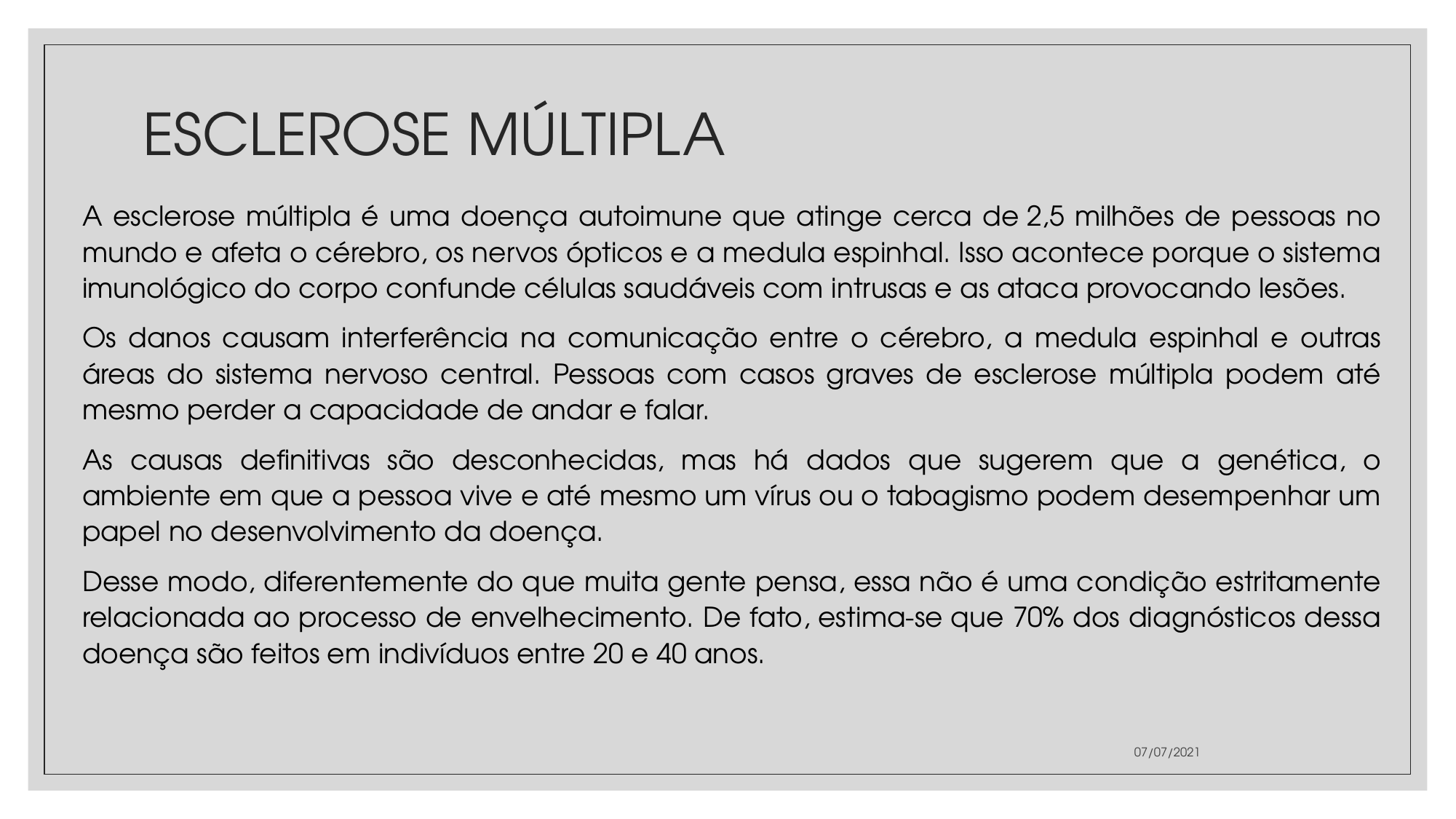

# ESCLEROSE MÚLTIPLA
A esclerose múltipla é uma doença autoimune que atinge cerca de 2,5 milhões de pessoas no mundo e afeta o cérebro, os nervos ópticos e a medula espinhal. Isso acontece porque o sistema imunológico do corpo confunde células saudáveis com intrusas e as ataca provocando lesões.
Os danos causam interferência na comunicação entre o cérebro, a medula espinhal e outras áreas do sistema nervoso central. Pessoas com casos graves de esclerose múltipla podem até mesmo perder a capacidade de andar e falar.
As causas definitivas são desconhecidas, mas há dados que sugerem que a genética, o ambiente em que a pessoa vive e até mesmo um vírus ou o tabagismo podem desempenhar um papel no desenvolvimento da doença.
Desse modo, diferentemente do que muita gente pensa, essa não é uma condição estritamente relacionada ao processo de envelhecimento. De fato, estima-se que 70% dos diagnósticos dessa doença são feitos em indivíduos entre 20 e 40 anos.

07/07/2021